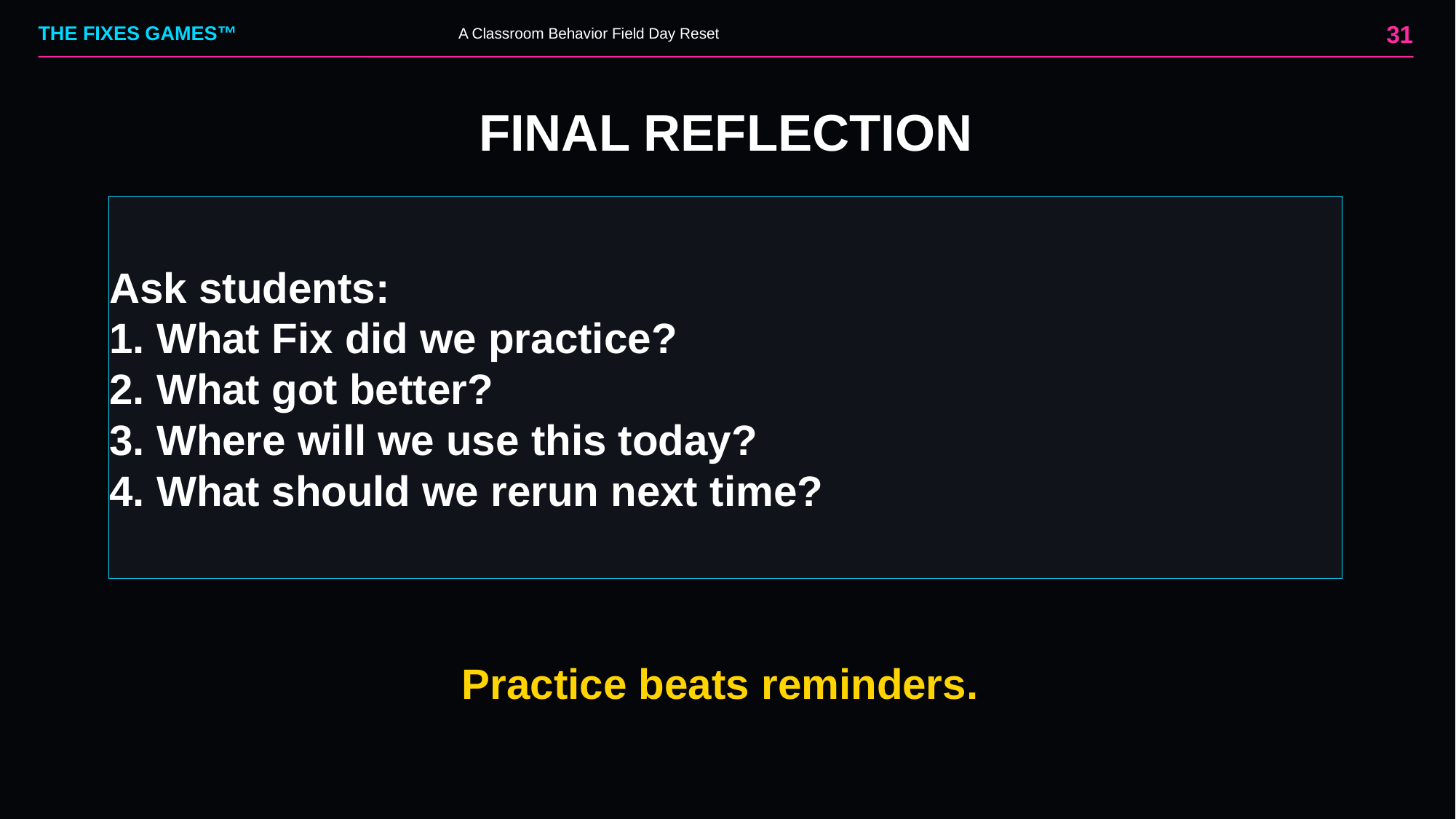

31
THE FIXES GAMES™
A Classroom Behavior Field Day Reset

FINAL REFLECTION
Ask students:
1. What Fix did we practice?
2. What got better?
3. Where will we use this today?
4. What should we rerun next time?
Practice beats reminders.